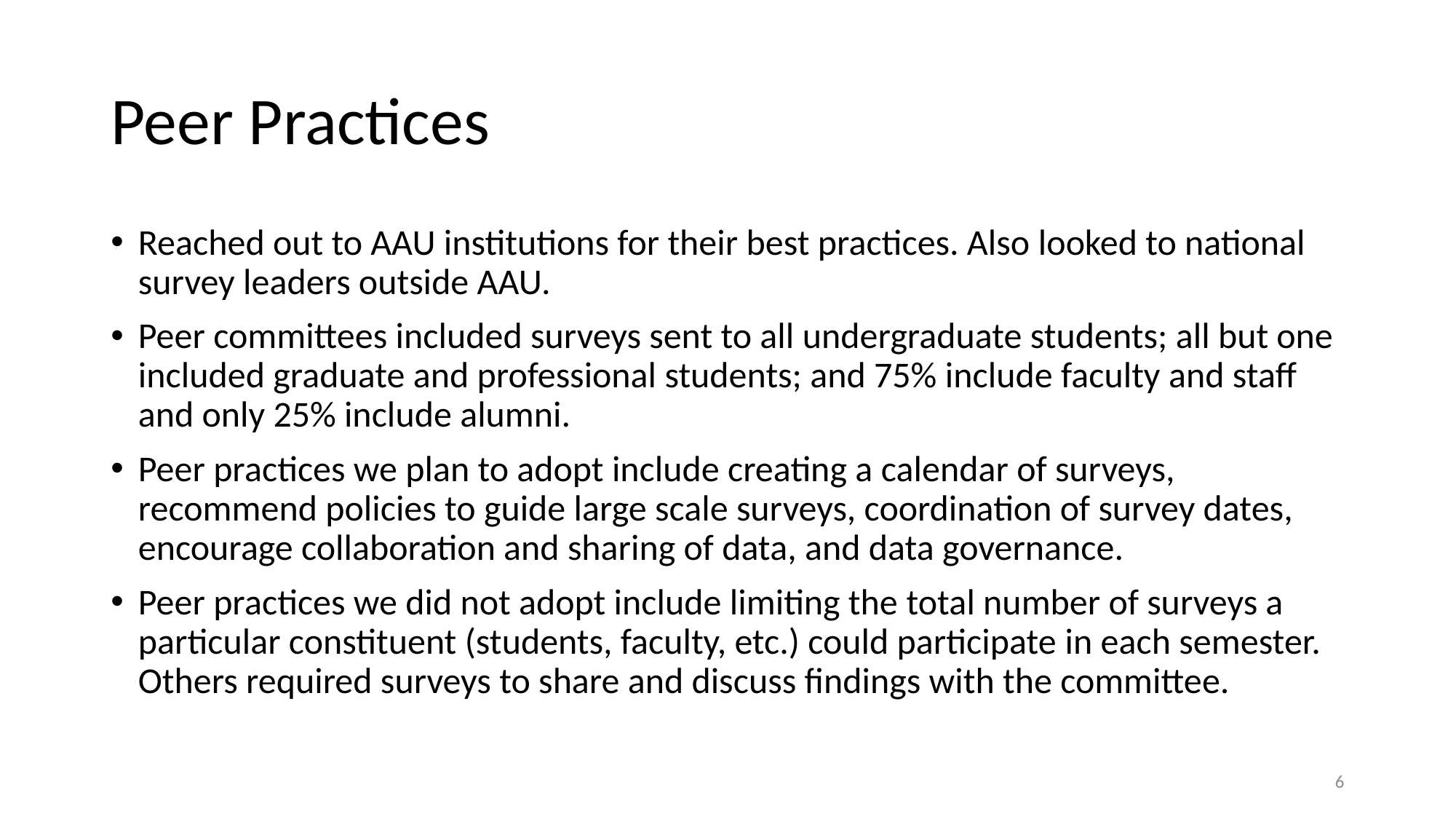

# Peer Practices
Reached out to AAU institutions for their best practices. Also looked to national survey leaders outside AAU.
Peer committees included surveys sent to all undergraduate students; all but one included graduate and professional students; and 75% include faculty and staff and only 25% include alumni.
Peer practices we plan to adopt include creating a calendar of surveys, recommend policies to guide large scale surveys, coordination of survey dates, encourage collaboration and sharing of data, and data governance.
Peer practices we did not adopt include limiting the total number of surveys a particular constituent (students, faculty, etc.) could participate in each semester. Others required surveys to share and discuss findings with the committee.

6